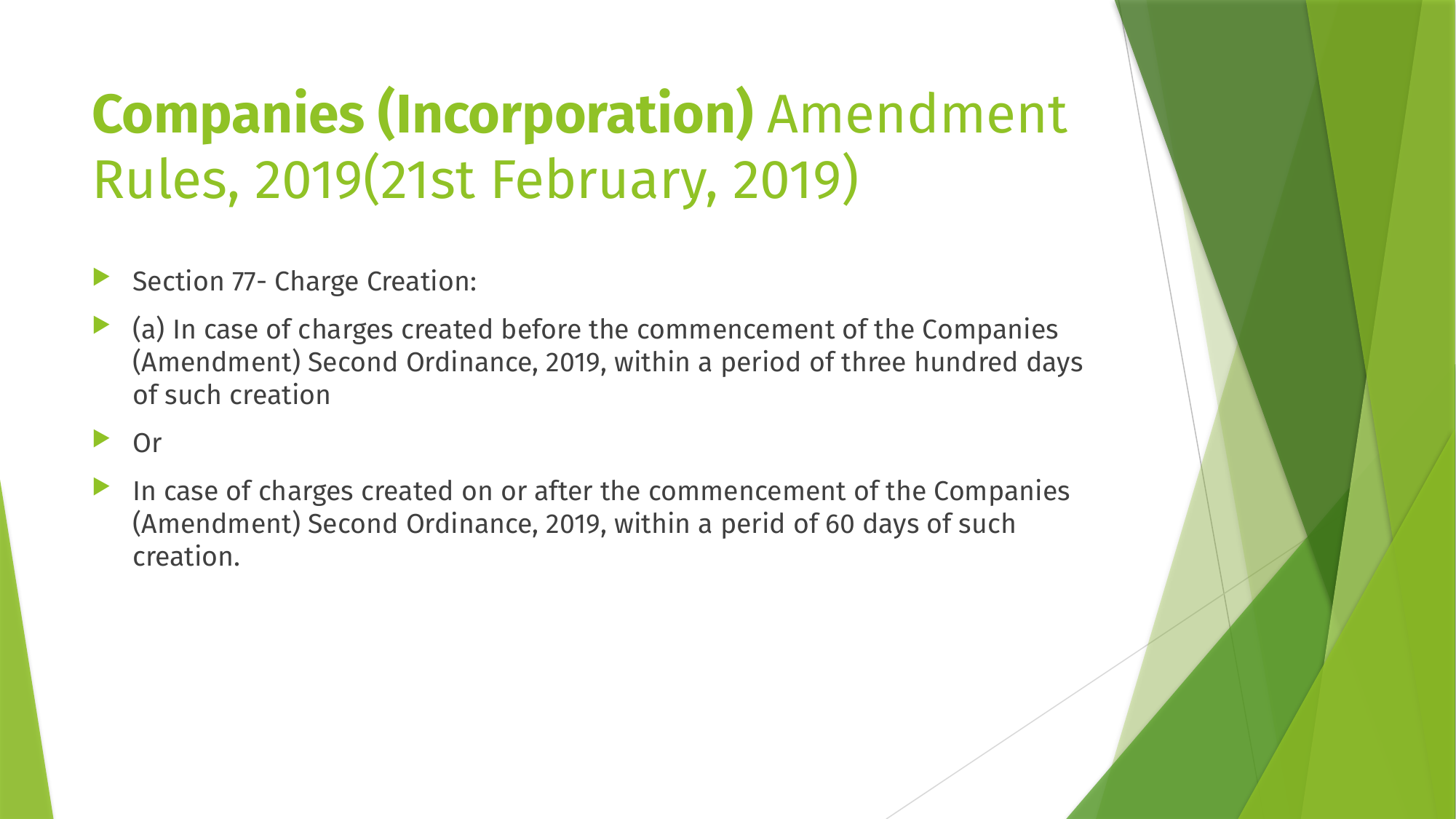

# Companies (Incorporation) Amendment Rules, 2019(21st February, 2019)
Section 77- Charge Creation:
(a) In case of charges created before the commencement of the Companies (Amendment) Second Ordinance, 2019, within a period of three hundred days of such creation
Or
In case of charges created on or after the commencement of the Companies (Amendment) Second Ordinance, 2019, within a perid of 60 days of such creation.